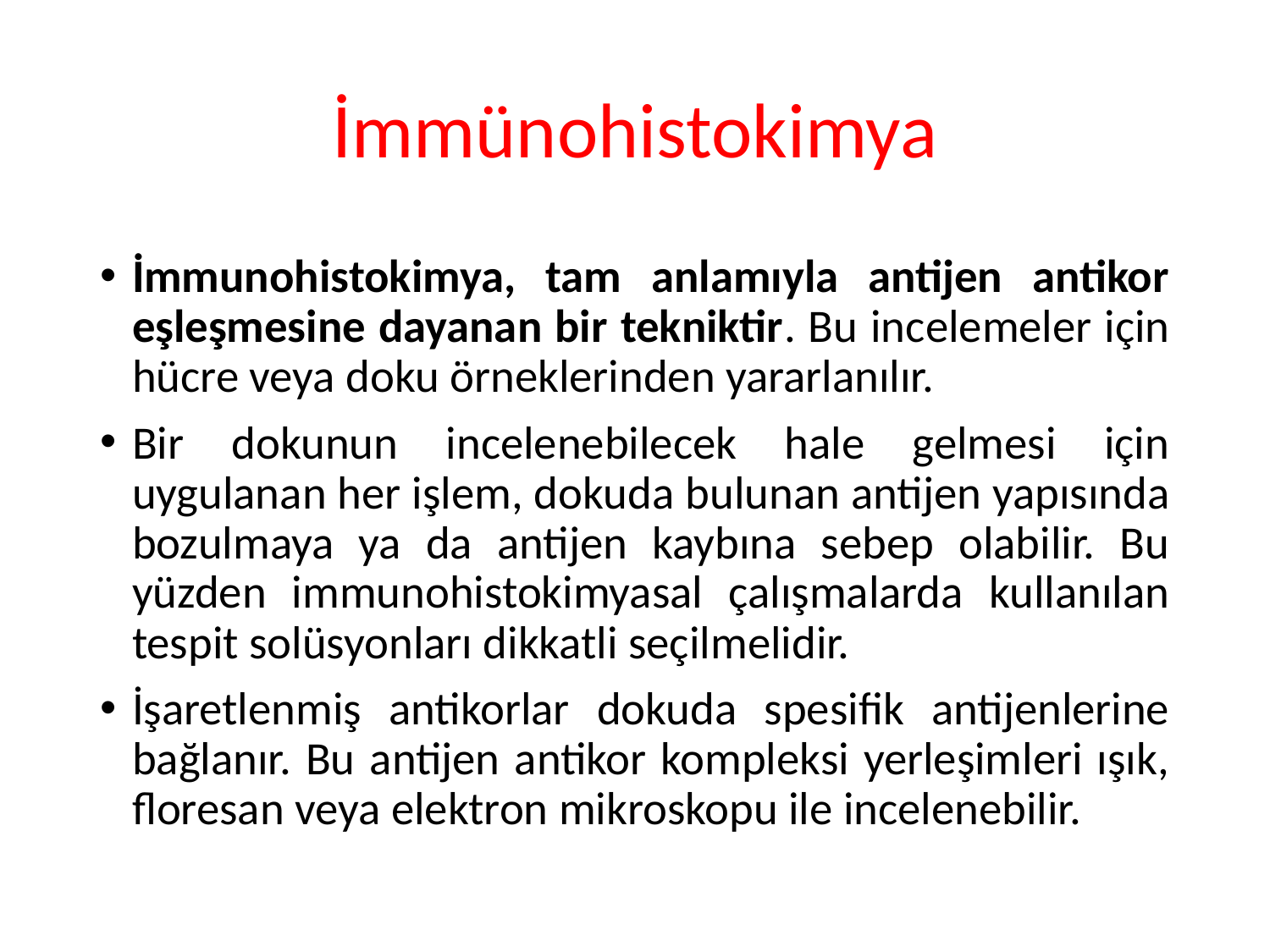

# İmmünohistokimya
İmmunohistokimya, tam anlamıyla antijen antikor eşleşmesine dayanan bir tekniktir. Bu incelemeler için hücre veya doku örneklerinden yararlanılır.
Bir dokunun incelenebilecek hale gelmesi için uygulanan her işlem, dokuda bulunan antijen yapısında bozulmaya ya da antijen kaybına sebep olabilir. Bu yüzden immunohistokimyasal çalışmalarda kullanılan tespit solüsyonları dikkatli seçilmelidir.
İşaretlenmiş antikorlar dokuda spesifik antijenlerine bağlanır. Bu antijen antikor kompleksi yerleşimleri ışık, floresan veya elektron mikroskopu ile incelenebilir.